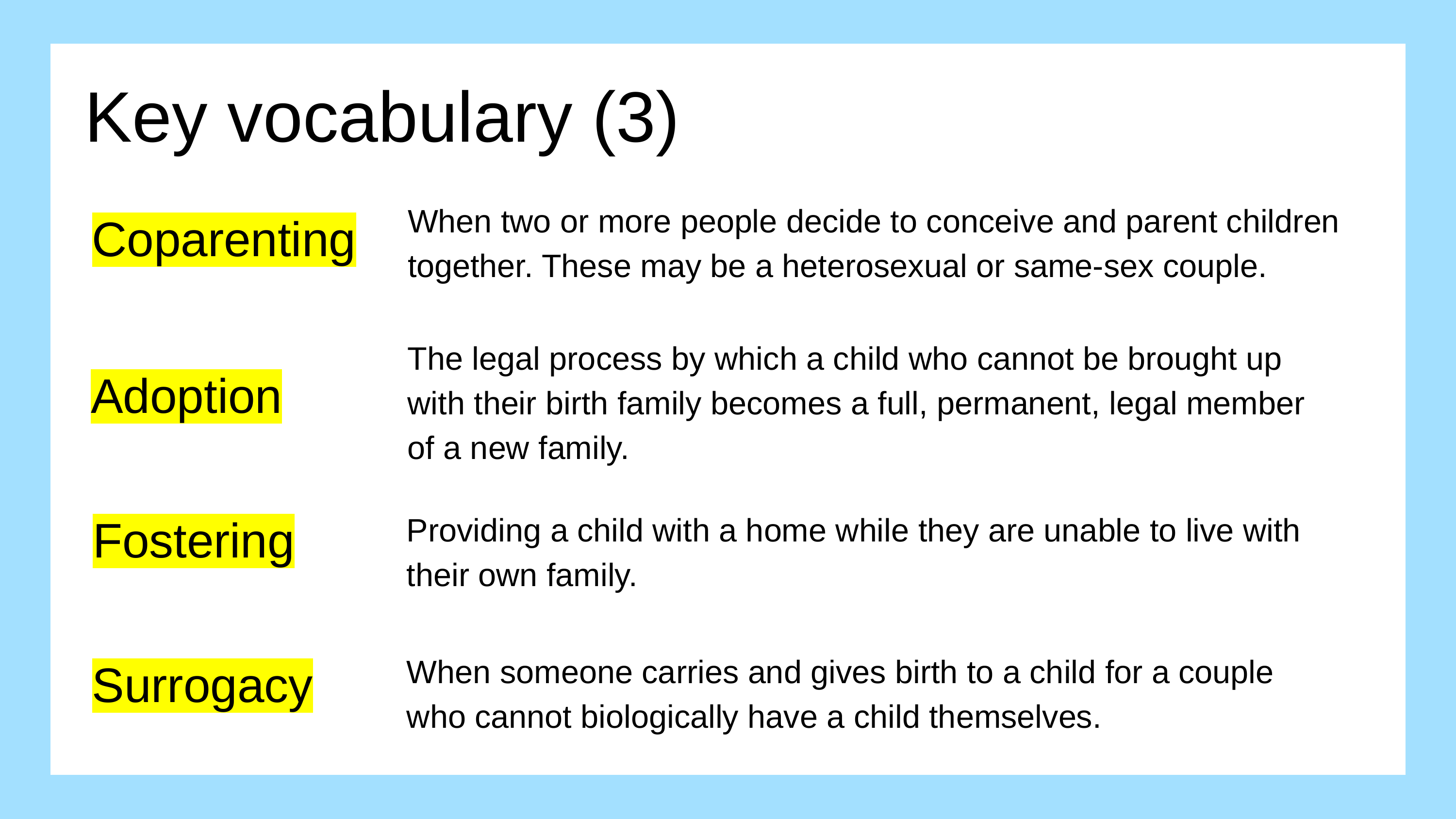

Key vocabulary (3)
When two or more people decide to conceive and parent children together. These may be a heterosexual or same-sex couple.
Coparenting
The legal process by which a child who cannot be brought up with their birth family becomes a full, permanent, legal member of a new family.
Adoption
Fostering
Providing a child with a home while they are unable to live with their own family.
Surrogacy
When someone carries and gives birth to a child for a couple who cannot biologically have a child themselves.